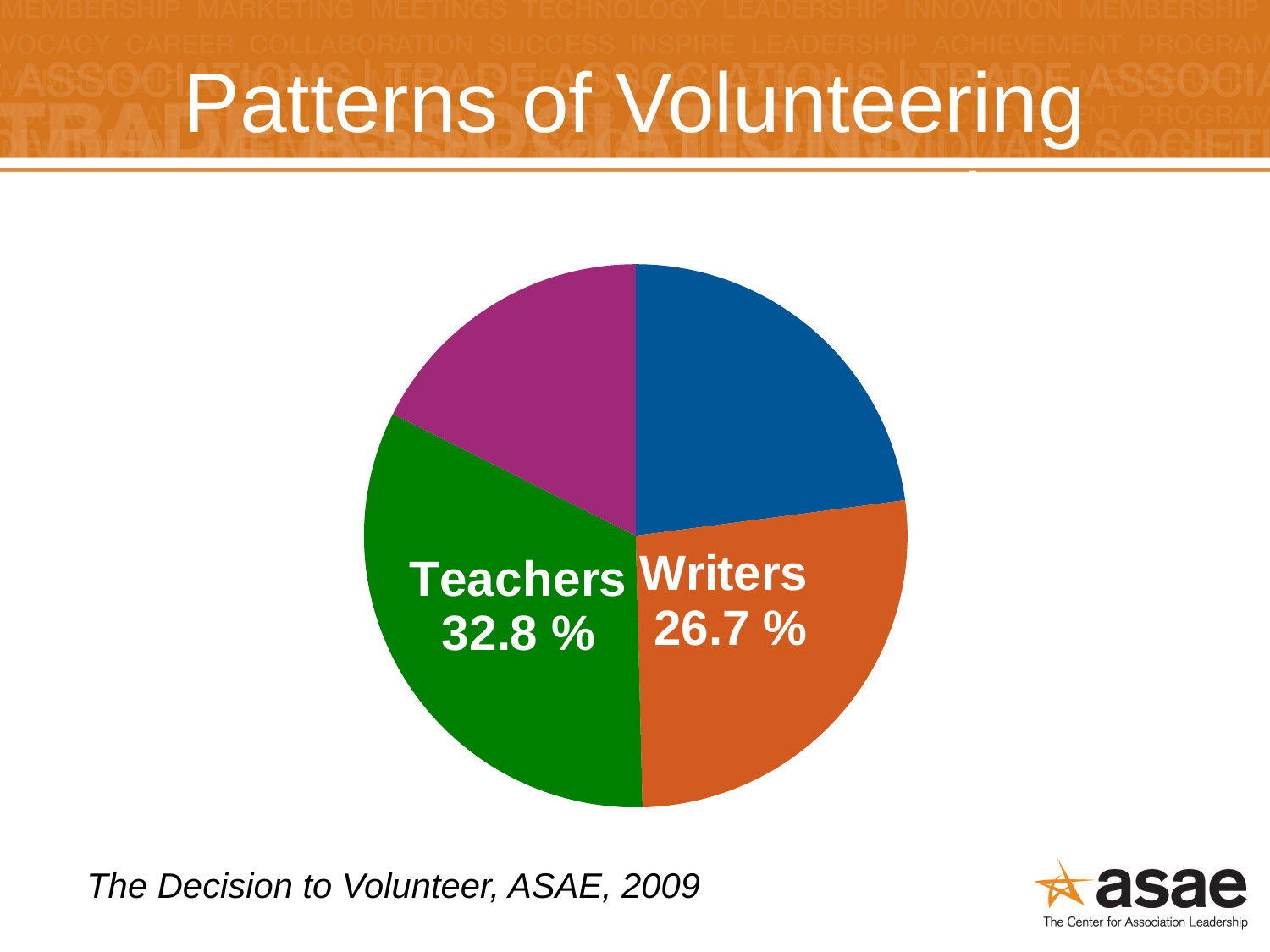

# Patterns of Volunteering

### Chart

| Category |  |
|---|---|
| Local Leaders | 22.9 |
| Writers | 26.7 |
| Teachers | 32.800000000000004 |
| Shapers | 17.6 |
The Decision to Volunteer, ASAE, 2009